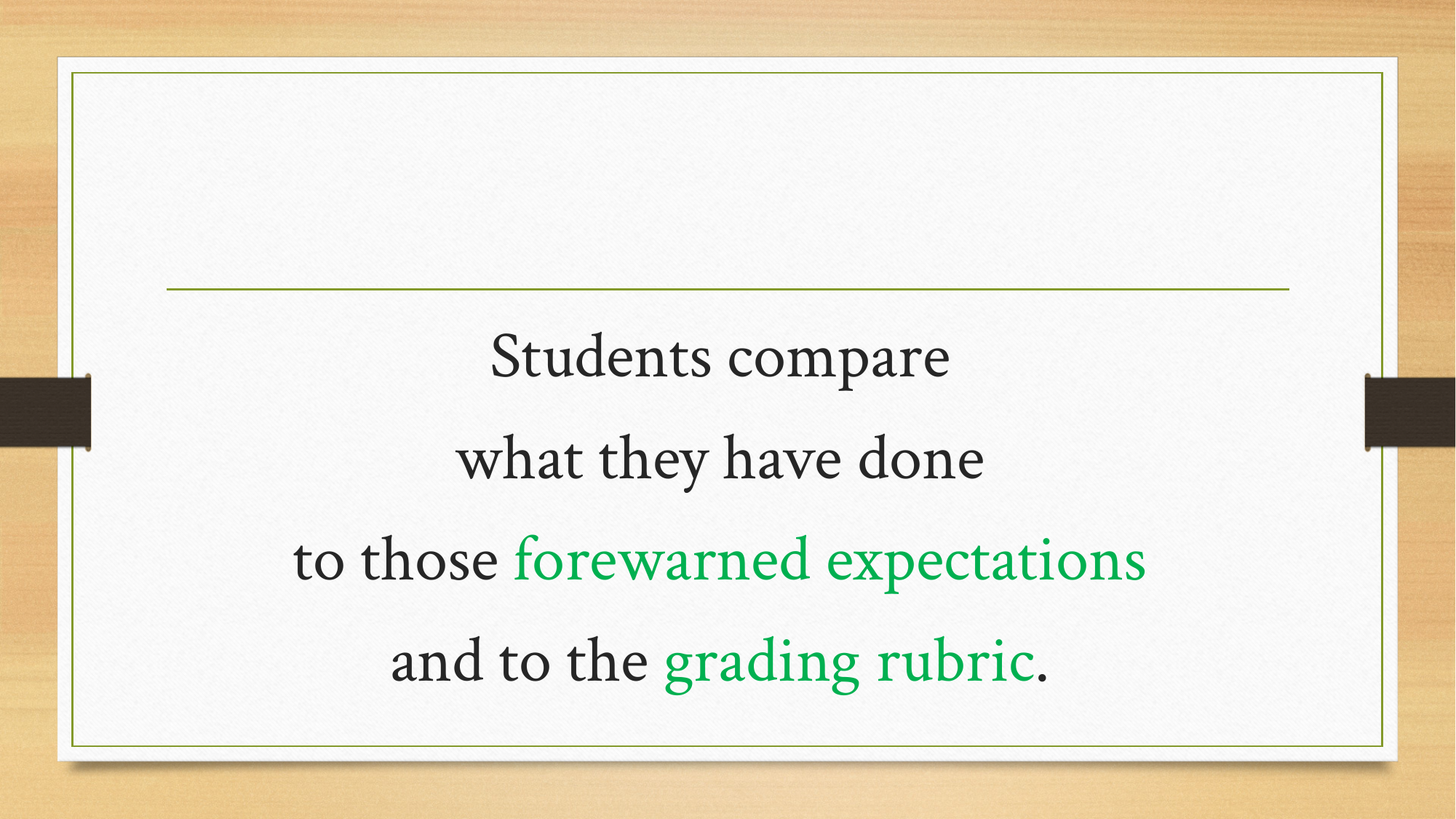

Students compare
what they have done
to those forewarned expectations
and to the grading rubric.